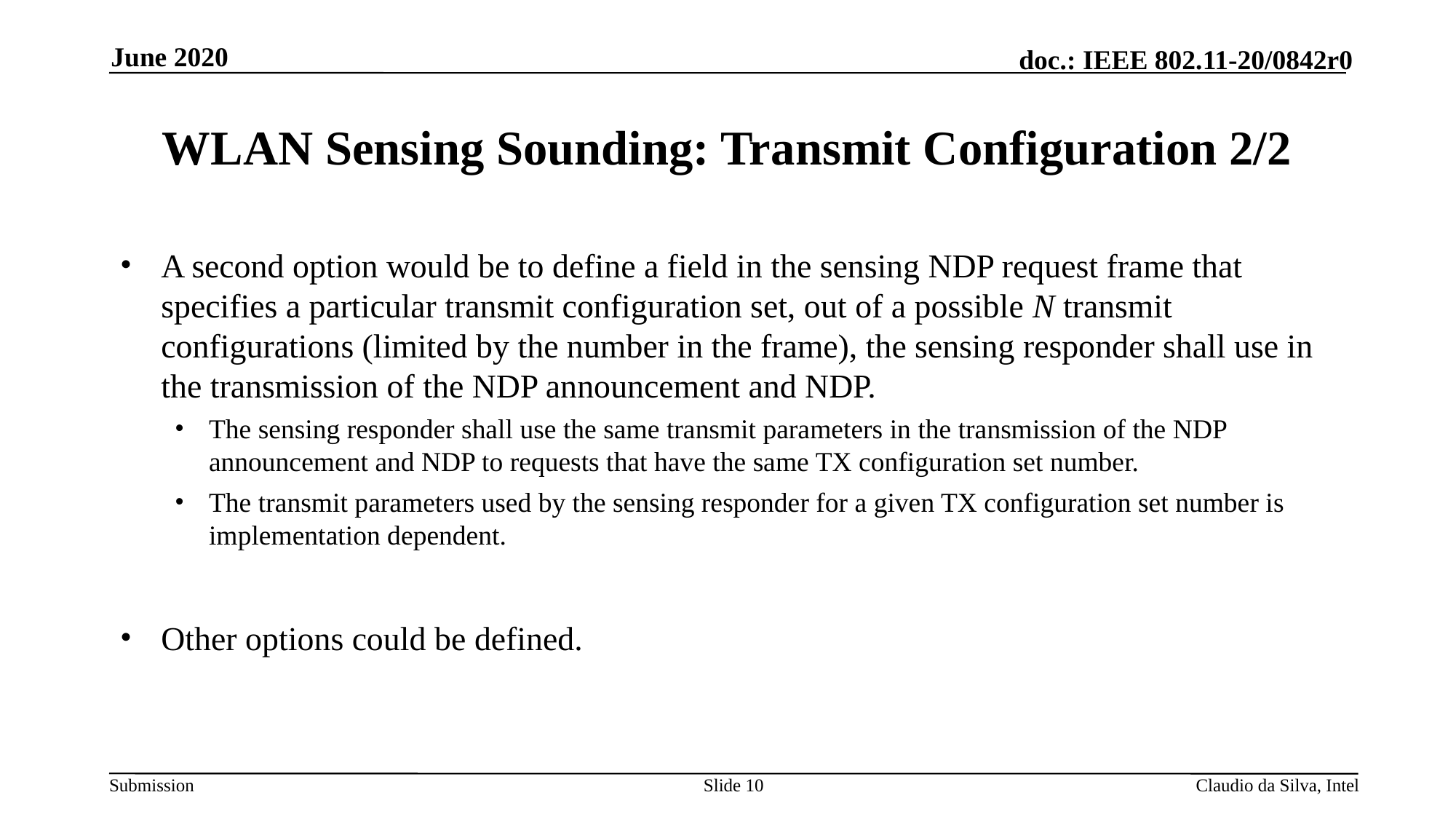

June 2020
# WLAN Sensing Sounding: Transmit Configuration 2/2
A second option would be to define a field in the sensing NDP request frame that specifies a particular transmit configuration set, out of a possible N transmit configurations (limited by the number in the frame), the sensing responder shall use in the transmission of the NDP announcement and NDP.
The sensing responder shall use the same transmit parameters in the transmission of the NDP announcement and NDP to requests that have the same TX configuration set number.
The transmit parameters used by the sensing responder for a given TX configuration set number is implementation dependent.

Other options could be defined.
Slide 10
Claudio da Silva, Intel